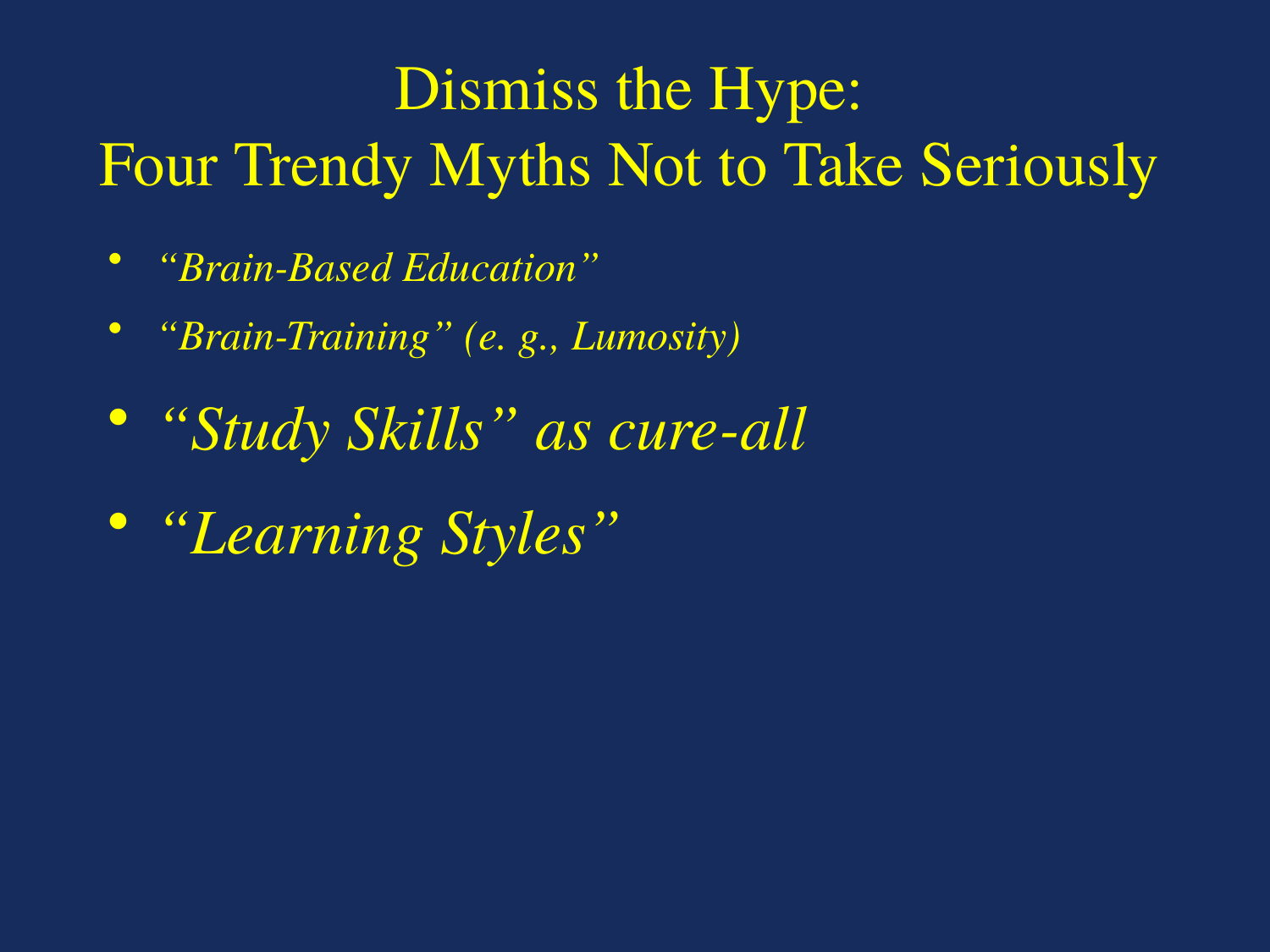

# Dismiss the Hype: Four Trendy Myths Not to Take Seriously
“Brain-Based Education”
“Brain-Training” (e. g., Lumosity)
“Study Skills” as cure-all
“Learning Styles”